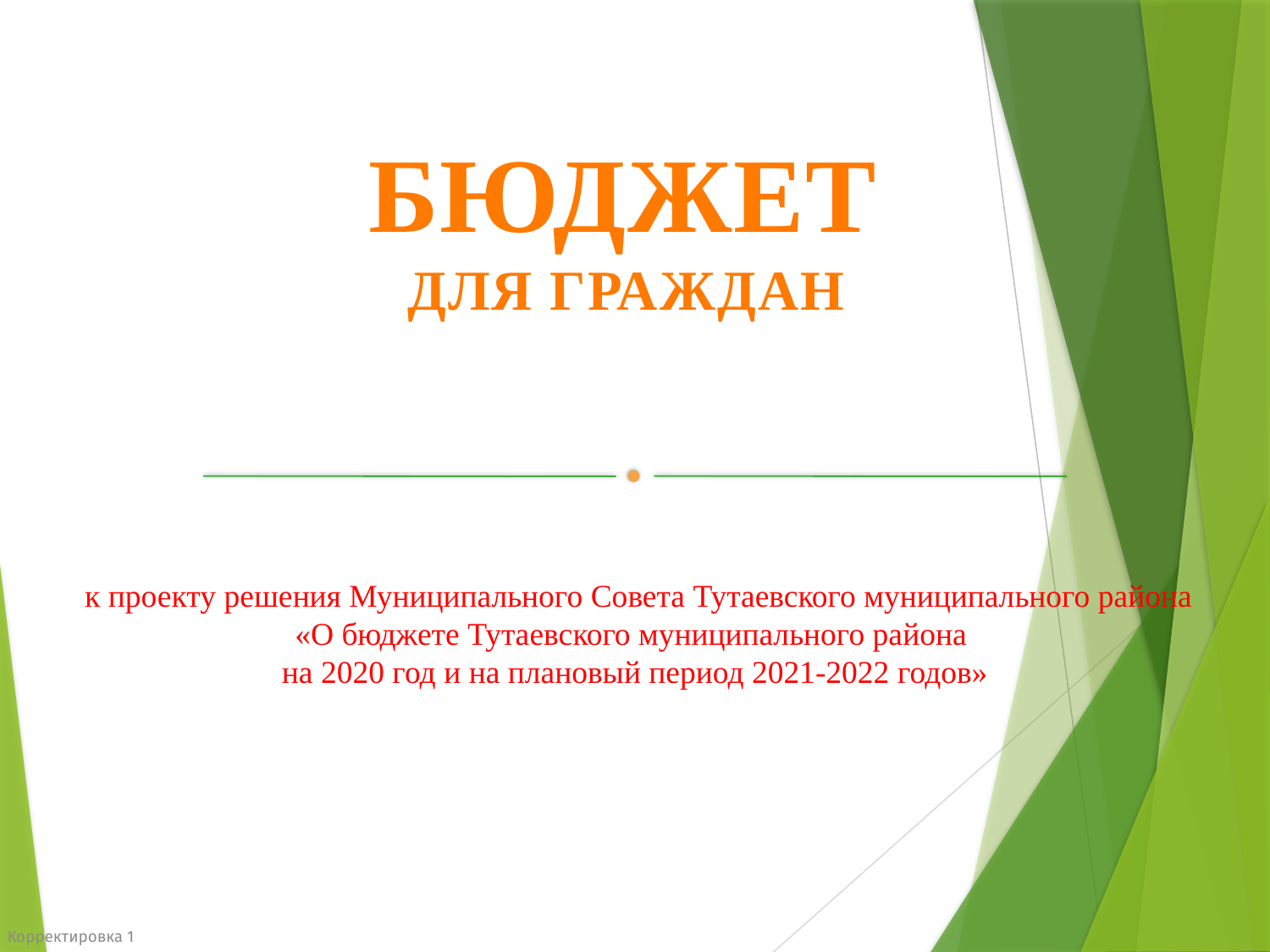

# Бюджет для граждан к проекту решения Муниципального Совета Тутаевского муниципального района «О бюджете Тутаевского муниципального района на 2020 год и на плановый период 2021-2022 годов»